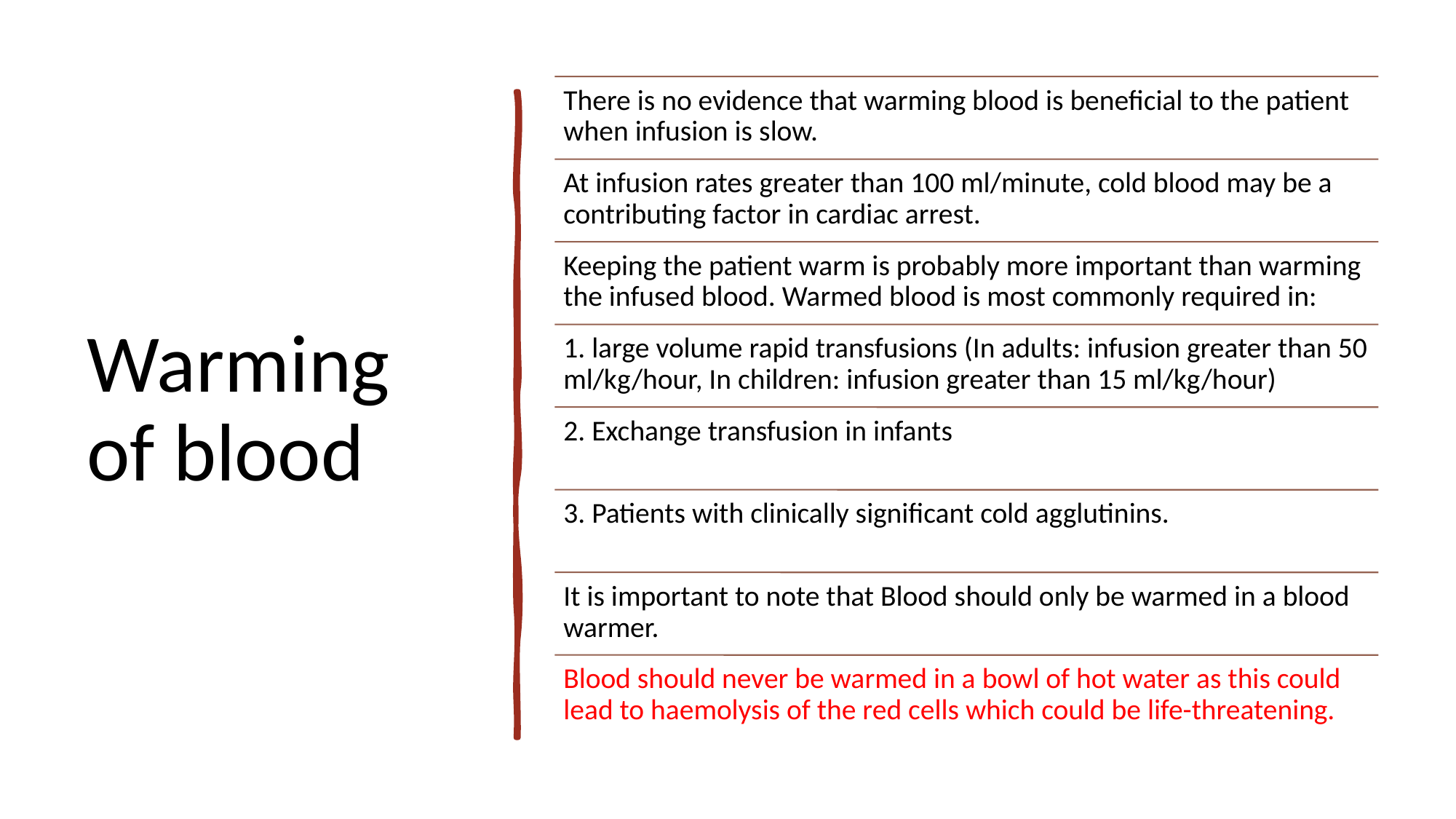

There is no evidence that warming blood is beneficial to the patient when infusion is slow.
At infusion rates greater than 100 ml/minute, cold blood may be a contributing factor in cardiac arrest.
Keeping the patient warm is probably more important than warming the infused blood. Warmed blood is most commonly required in:
1. large volume rapid transfusions (In adults: infusion greater than 50 ml/kg/hour, In children: infusion greater than 15 ml/kg/hour)
2. Exchange transfusion in infants
3. Patients with clinically significant cold agglutinins.
It is important to note that Blood should only be warmed in a blood warmer.
Blood should never be warmed in a bowl of hot water as this could lead to haemolysis of the red cells which could be life-threatening.
# Warming of blood